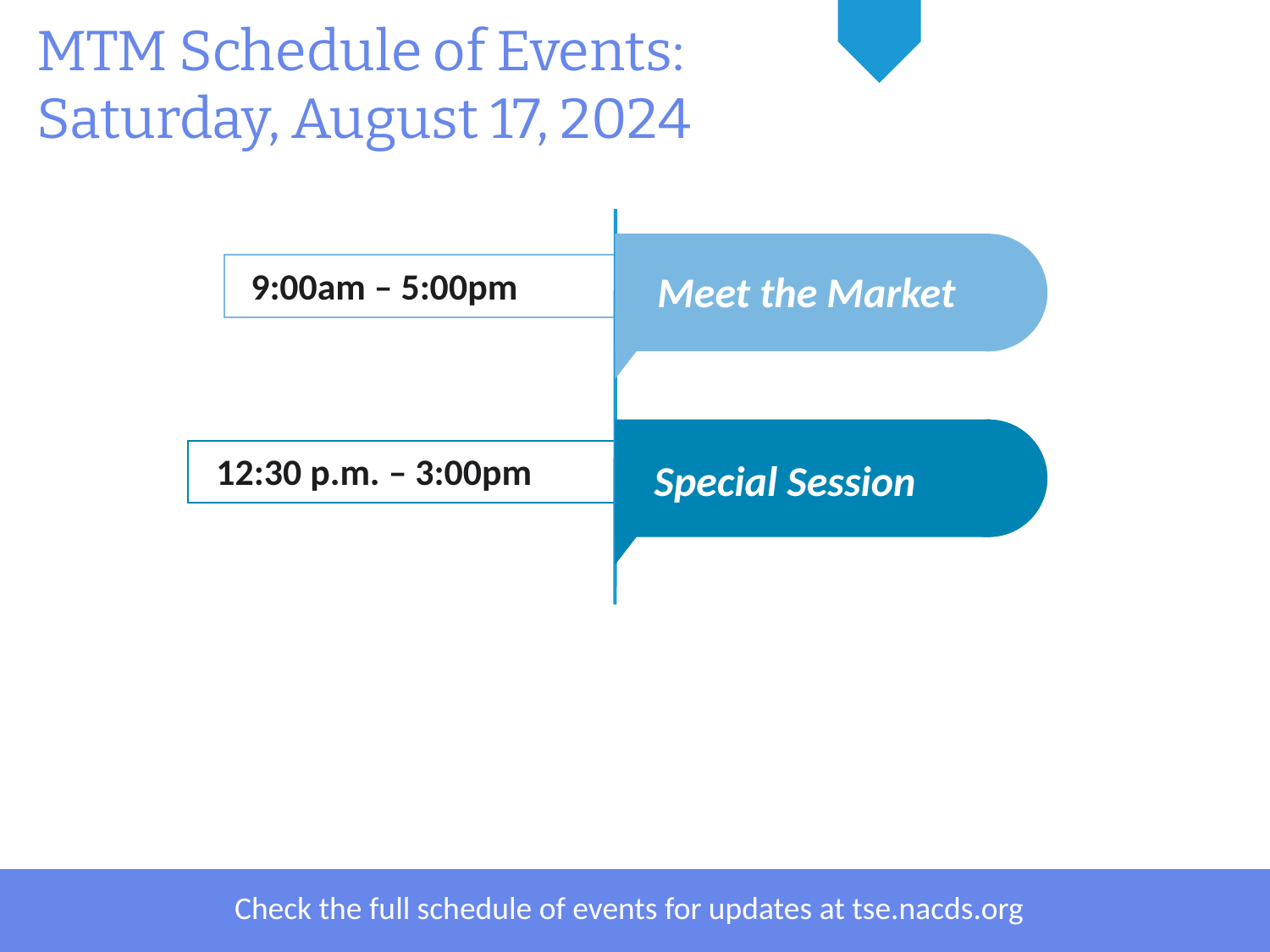

MTM Schedule of Events: Saturday, August 17, 2024

Meet the Market

9:00am – 5:00pm

Special Session

12:30 p.m. – 3:00pm

Check the full schedule of events for updates at tse.nacds.org